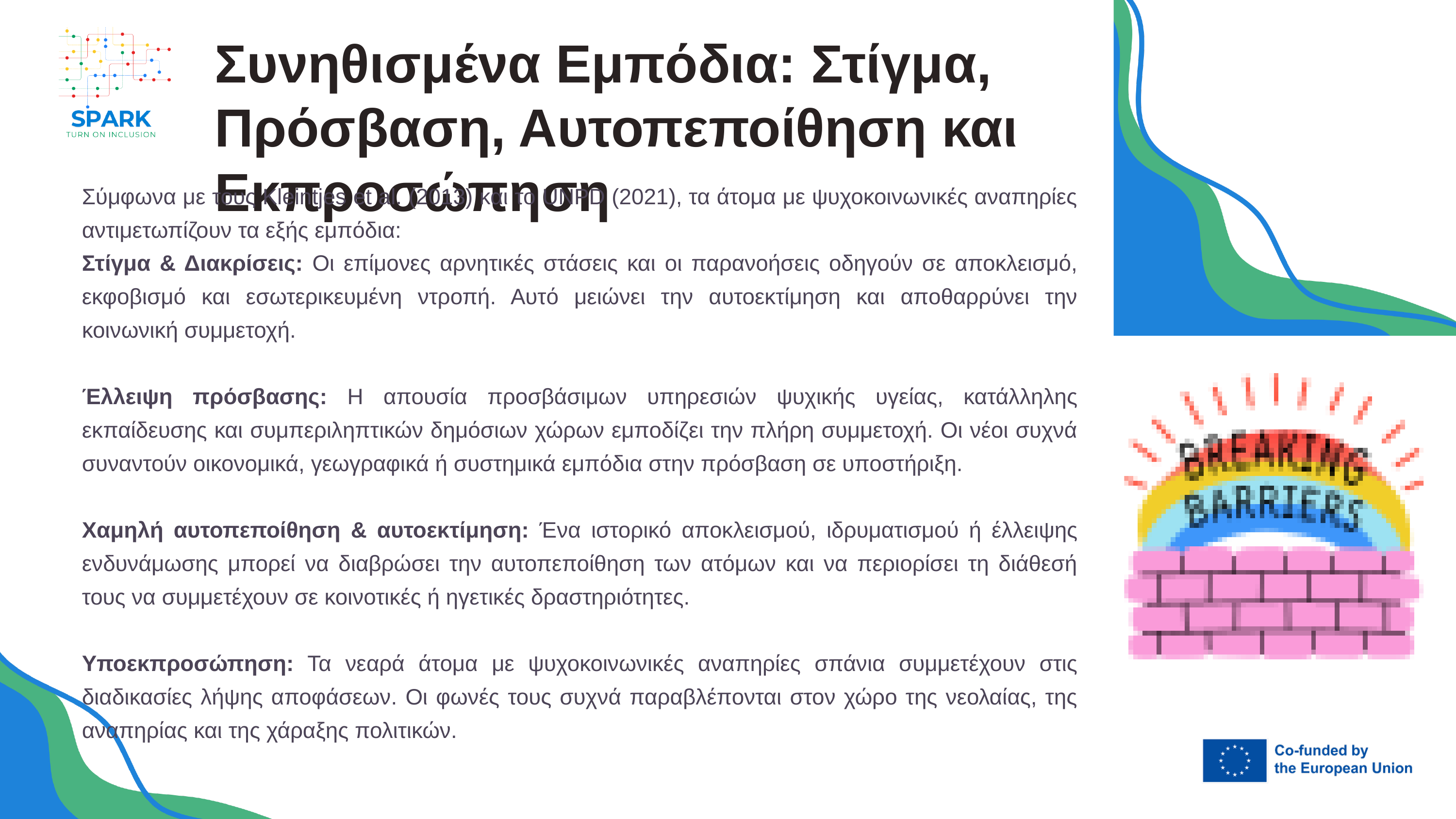

Συνηθισμένα Εμπόδια: Στίγμα, Πρόσβαση, Αυτοπεποίθηση και Εκπροσώπηση
Σύμφωνα με τους Kleintjes et al. (2013) και το UNPD (2021), τα άτομα με ψυχοκοινωνικές αναπηρίες αντιμετωπίζουν τα εξής εμπόδια:
Στίγμα & Διακρίσεις: Οι επίμονες αρνητικές στάσεις και οι παρανοήσεις οδηγούν σε αποκλεισμό, εκφοβισμό και εσωτερικευμένη ντροπή. Αυτό μειώνει την αυτοεκτίμηση και αποθαρρύνει την κοινωνική συμμετοχή.

Έλλειψη πρόσβασης: Η απουσία προσβάσιμων υπηρεσιών ψυχικής υγείας, κατάλληλης εκπαίδευσης και συμπεριληπτικών δημόσιων χώρων εμποδίζει την πλήρη συμμετοχή. Οι νέοι συχνά συναντούν οικονομικά, γεωγραφικά ή συστημικά εμπόδια στην πρόσβαση σε υποστήριξη.

Χαμηλή αυτοπεποίθηση & αυτοεκτίμηση: Ένα ιστορικό αποκλεισμού, ιδρυματισμού ή έλλειψης ενδυνάμωσης μπορεί να διαβρώσει την αυτοπεποίθηση των ατόμων και να περιορίσει τη διάθεσή τους να συμμετέχουν σε κοινοτικές ή ηγετικές δραστηριότητες.

Υποεκπροσώπηση: Τα νεαρά άτομα με ψυχοκοινωνικές αναπηρίες σπάνια συμμετέχουν στις διαδικασίες λήψης αποφάσεων. Οι φωνές τους συχνά παραβλέπονται στον χώρο της νεολαίας, της αναπηρίας και της χάραξης πολιτικών.